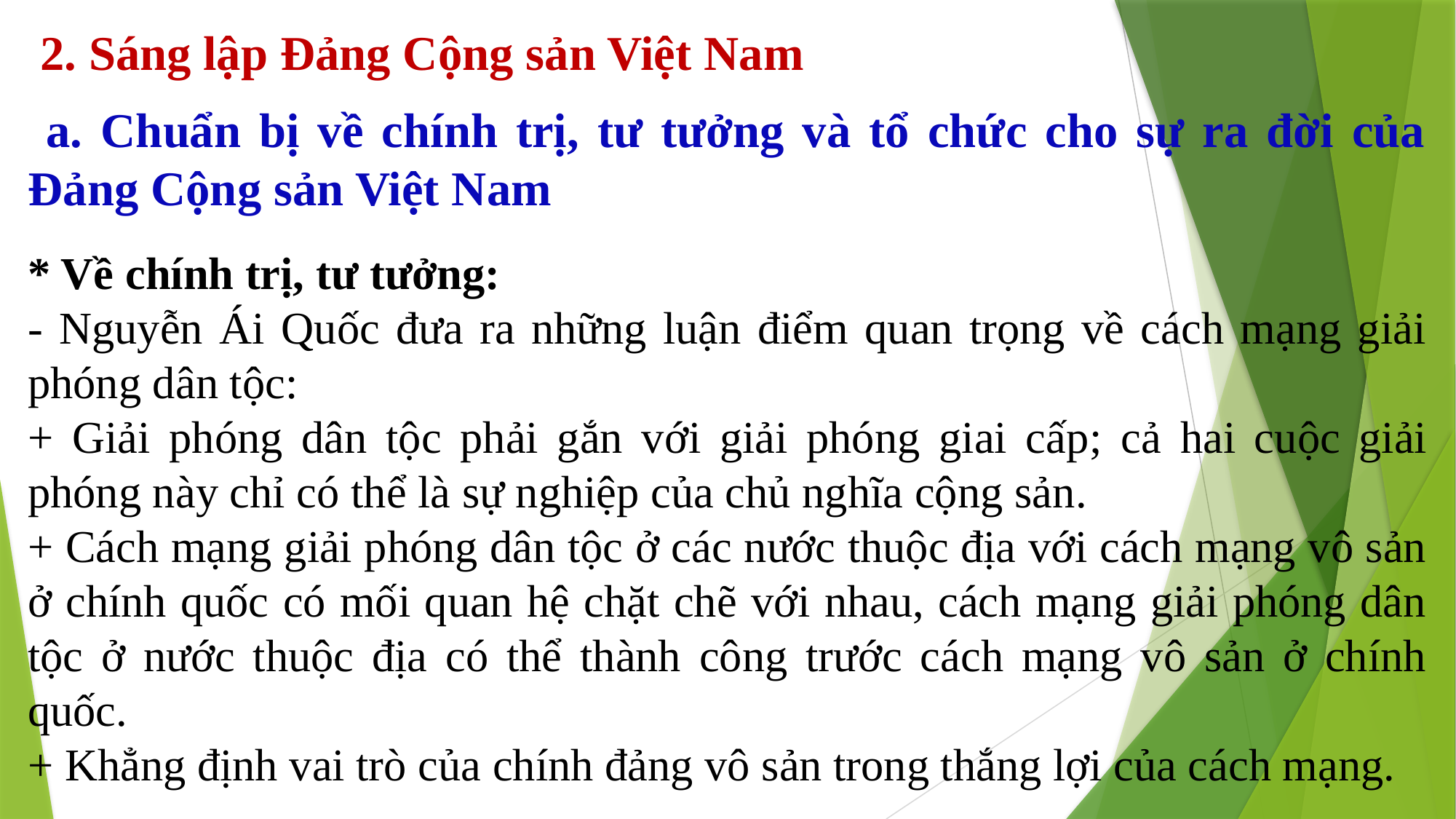

2. Sáng lập Đảng Cộng sản Việt Nam
 a. Chuẩn bị về chính trị, tư tưởng và tổ chức cho sự ra đời của Đảng Cộng sản Việt Nam
* Về chính trị, tư tưởng:
- Nguyễn Ái Quốc đưa ra những luận điểm quan trọng về cách mạng giải phóng dân tộc:
+ Giải phóng dân tộc phải gắn với giải phóng giai cấp; cả hai cuộc giải phóng này chỉ có thể là sự nghiệp của chủ nghĩa cộng sản.
+ Cách mạng giải phóng dân tộc ở các nước thuộc địa với cách mạng vô sản ở chính quốc có mối quan hệ chặt chẽ với nhau, cách mạng giải phóng dân tộc ở nước thuộc địa có thể thành công trước cách mạng vô sản ở chính quốc.
+ Khẳng định vai trò của chính đảng vô sản trong thắng lợi của cách mạng.